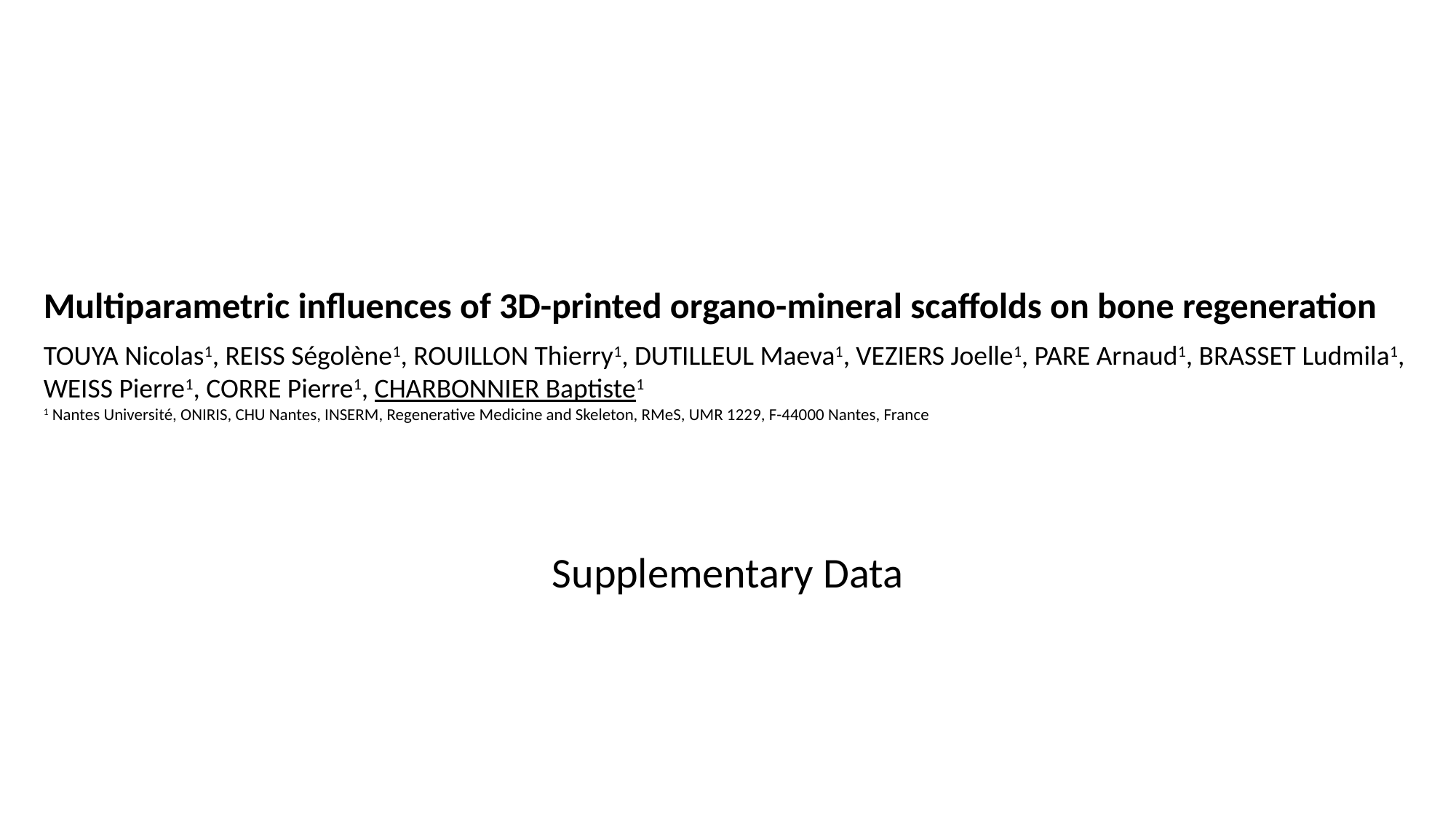

Multiparametric influences of 3D-printed organo-mineral scaffolds on bone regeneration
TOUYA Nicolas1, REISS Ségolène1, ROUILLON Thierry1, DUTILLEUL Maeva1, VEZIERS Joelle1, PARE Arnaud1, BRASSET Ludmila1, WEISS Pierre1, CORRE Pierre1, CHARBONNIER Baptiste1
1 Nantes Université, ONIRIS, CHU Nantes, INSERM, Regenerative Medicine and Skeleton, RMeS, UMR 1229, F-44000 Nantes, France
Supplementary Data